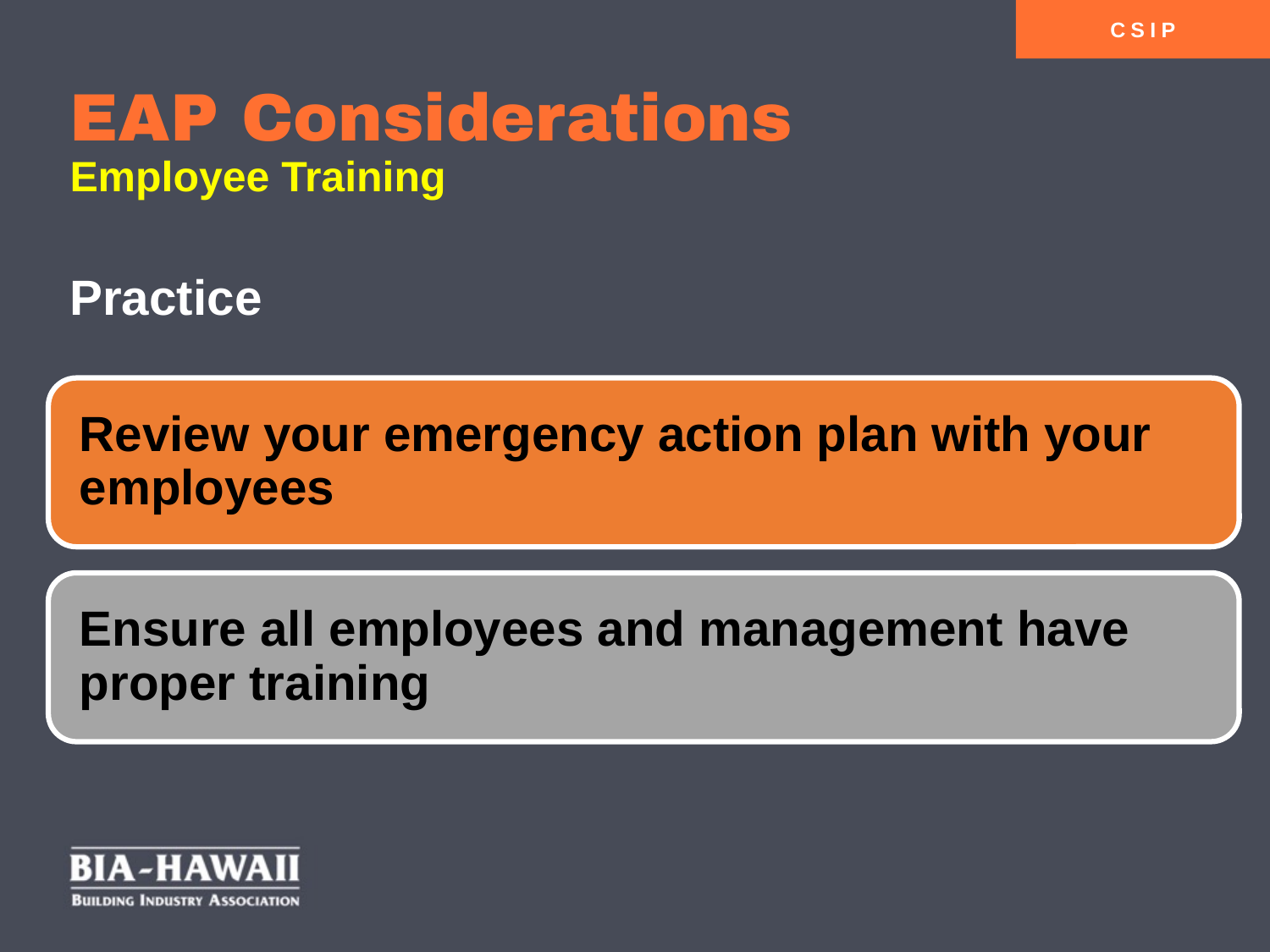

EAP Considerations
Employee Training
Practice
Review your emergency action plan with your employees
Ensure all employees and management have proper training